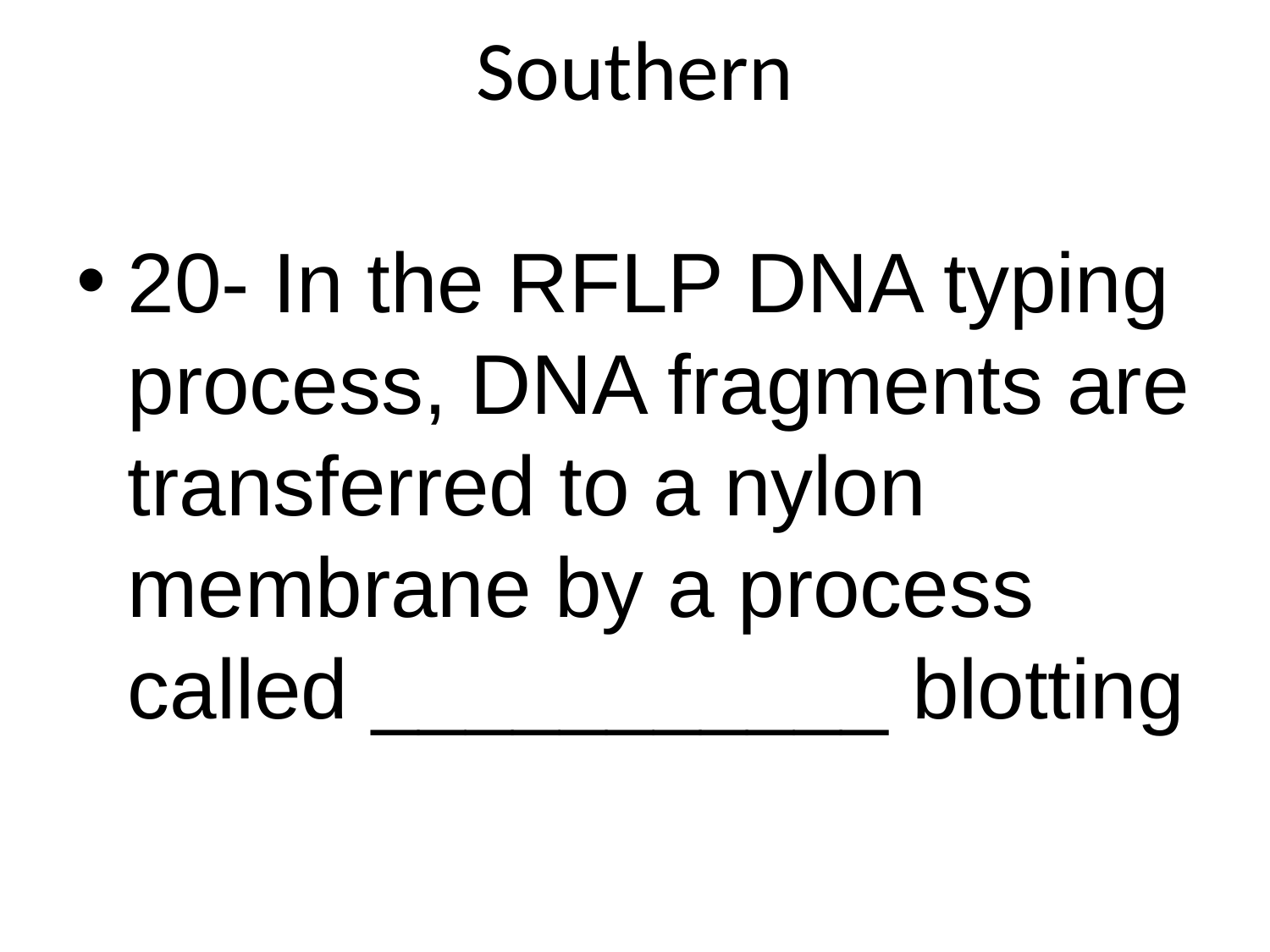

# Southern
20- In the RFLP DNA typing process, DNA fragments are transferred to a nylon membrane by a process called ___________ blotting